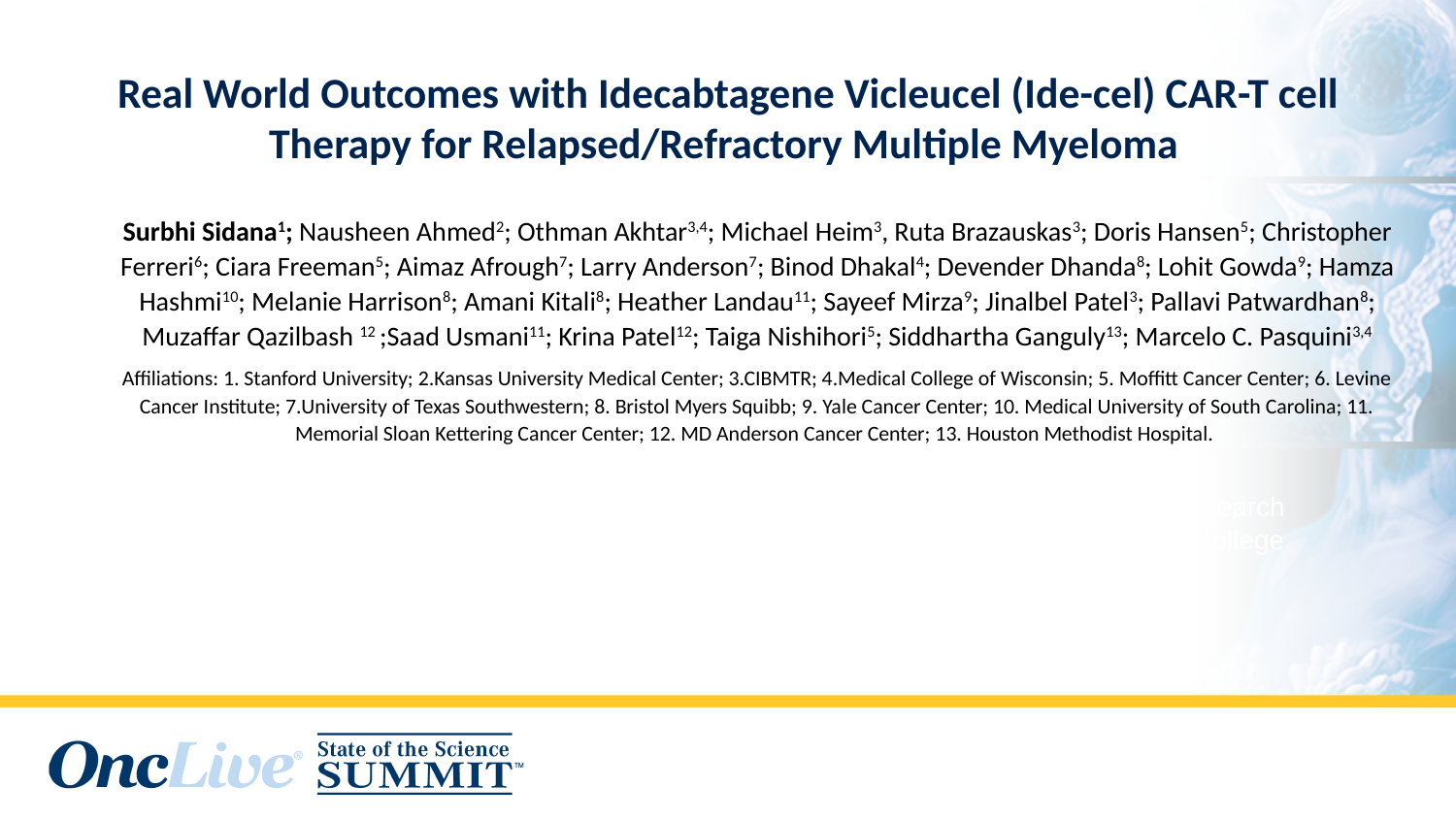

# Real World Outcomes with Idecabtagene Vicleucel (Ide-cel) CAR-T cell Therapy for Relapsed/Refractory Multiple Myeloma
Surbhi Sidana1; Nausheen Ahmed2; Othman Akhtar3,4; Michael Heim3, Ruta Brazauskas3; Doris Hansen5; Christopher Ferreri6; Ciara Freeman5; Aimaz Afrough7; Larry Anderson7; Binod Dhakal4; Devender Dhanda8; Lohit Gowda9; Hamza Hashmi10; Melanie Harrison8; Amani Kitali8; Heather Landau11; Sayeef Mirza9; Jinalbel Patel3; Pallavi Patwardhan8; Muzaffar Qazilbash 12 ;Saad Usmani11; Krina Patel12; Taiga Nishihori5; Siddhartha Ganguly13; Marcelo C. Pasquini3,4
Affiliations: 1. Stanford University; 2.Kansas University Medical Center; 3.CIBMTR; 4.Medical College of Wisconsin; 5. Moffitt Cancer Center; 6. Levine Cancer Institute; 7.University of Texas Southwestern; 8. Bristol Myers Squibb; 9. Yale Cancer Center; 10. Medical University of South Carolina; 11. Memorial Sloan Kettering Cancer Center; 12. MD Anderson Cancer Center; 13. Houston Methodist Hospital.

On behalf of the CIBMTR® Plasma Cell Disorder Working Committee; CIBMTR® is a research collaboration between National Marrow Donor Program®/Be The Match® and Medical College of Wisconsin.
 This was research collaboration between BMS and CIBMTR